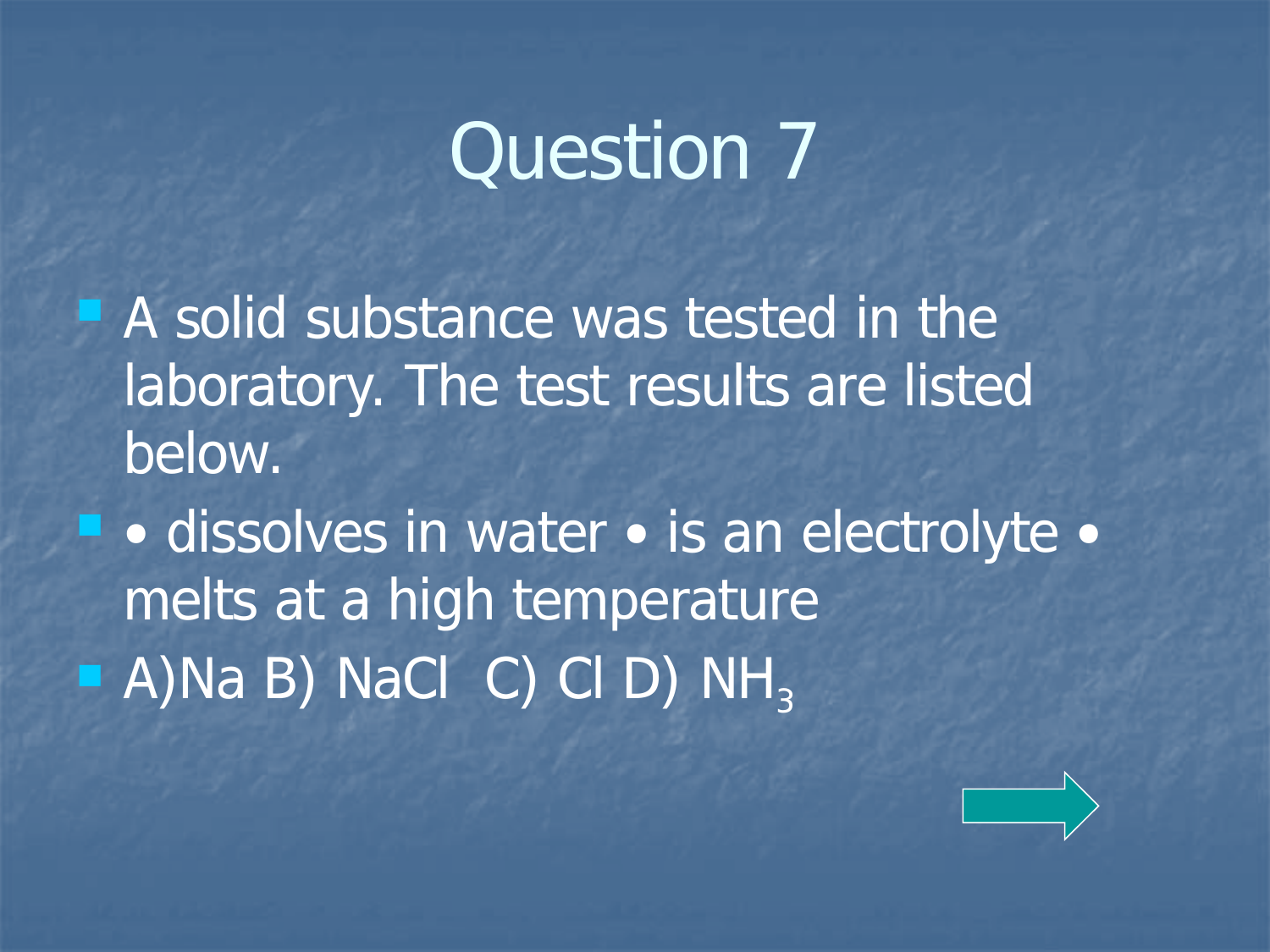

# Question 7
A solid substance was tested in the laboratory. The test results are listed below.
• dissolves in water • is an electrolyte • melts at a high temperature
A)Na B) NaCl  C) Cl D) NH3